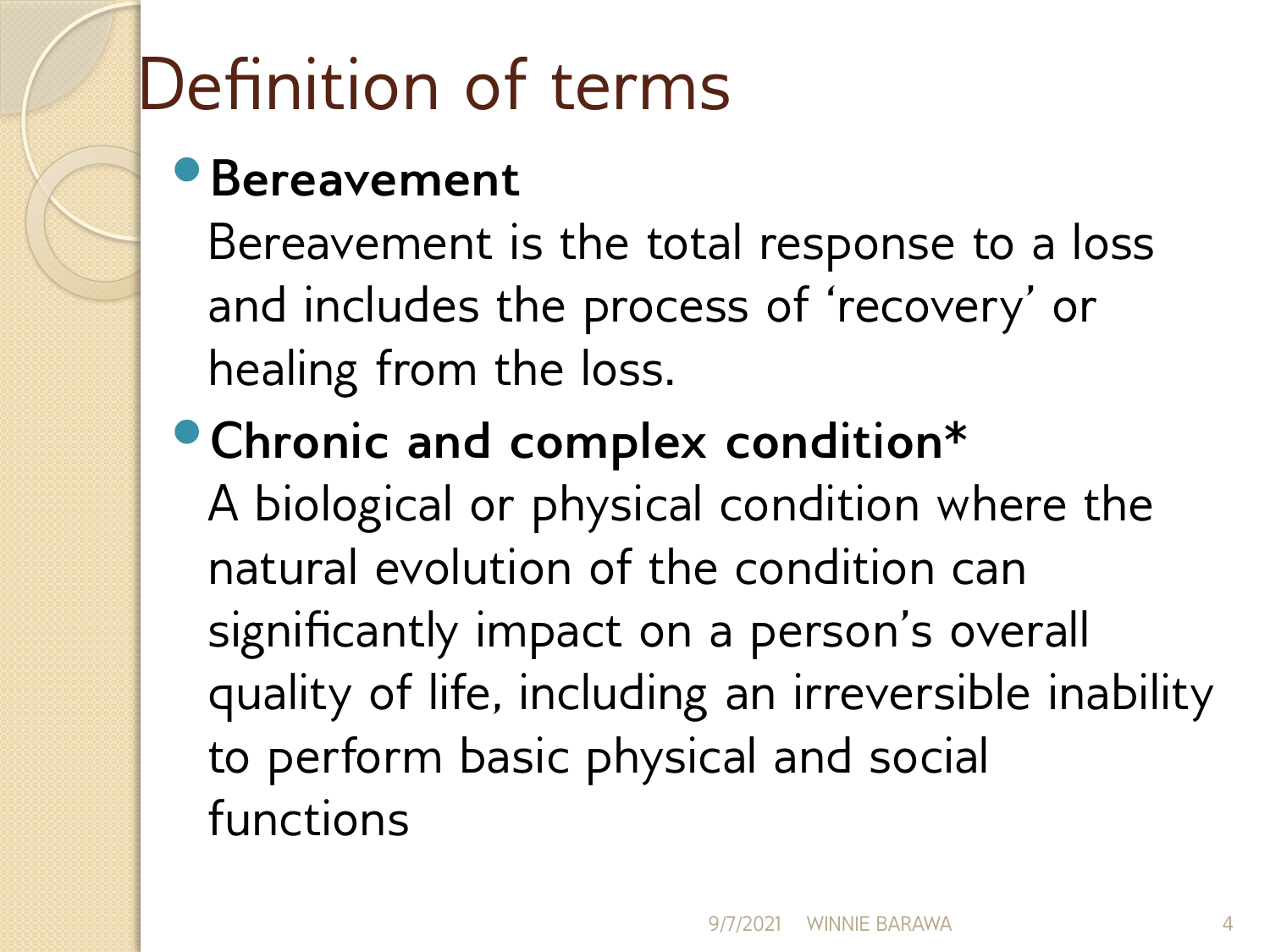

# Definition of terms
Bereavement
Bereavement is the total response to a loss and includes the process of ‘recovery’ or healing from the loss.
Chronic and complex condition*
A biological or physical condition where the natural evolution of the condition can significantly impact on a person’s overall quality of life, including an irreversible inability to perform basic physical and social
functions
9/7/2021
WINNIE BARAWA
4